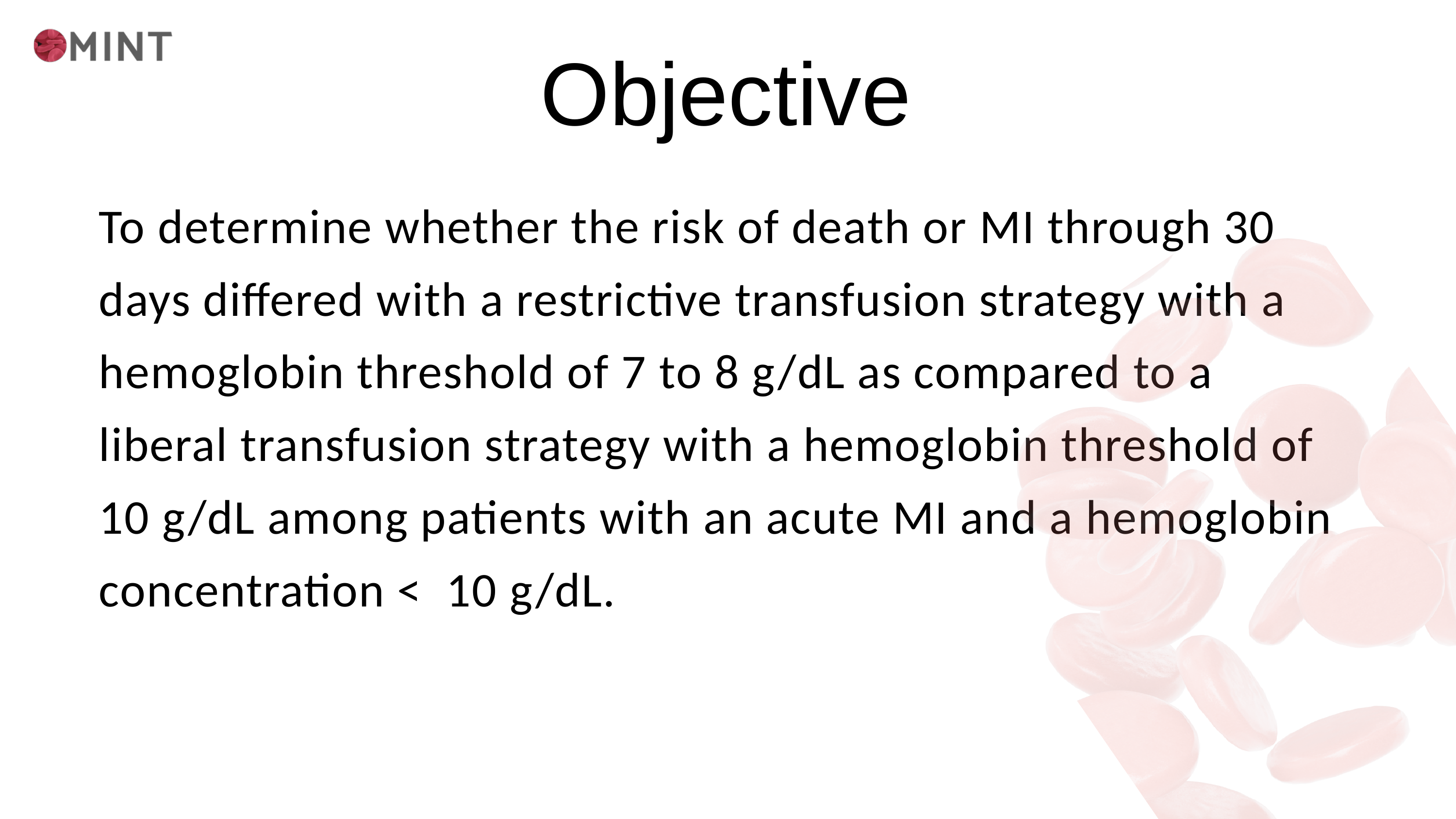

Objective
To determine whether the risk of death or MI through 30 days differed with a restrictive transfusion strategy with a hemoglobin threshold of 7 to 8 g/dL as compared to a liberal transfusion strategy with a hemoglobin threshold of 10 g/dL among patients with an acute MI and a hemoglobin concentration <  10 g/dL.